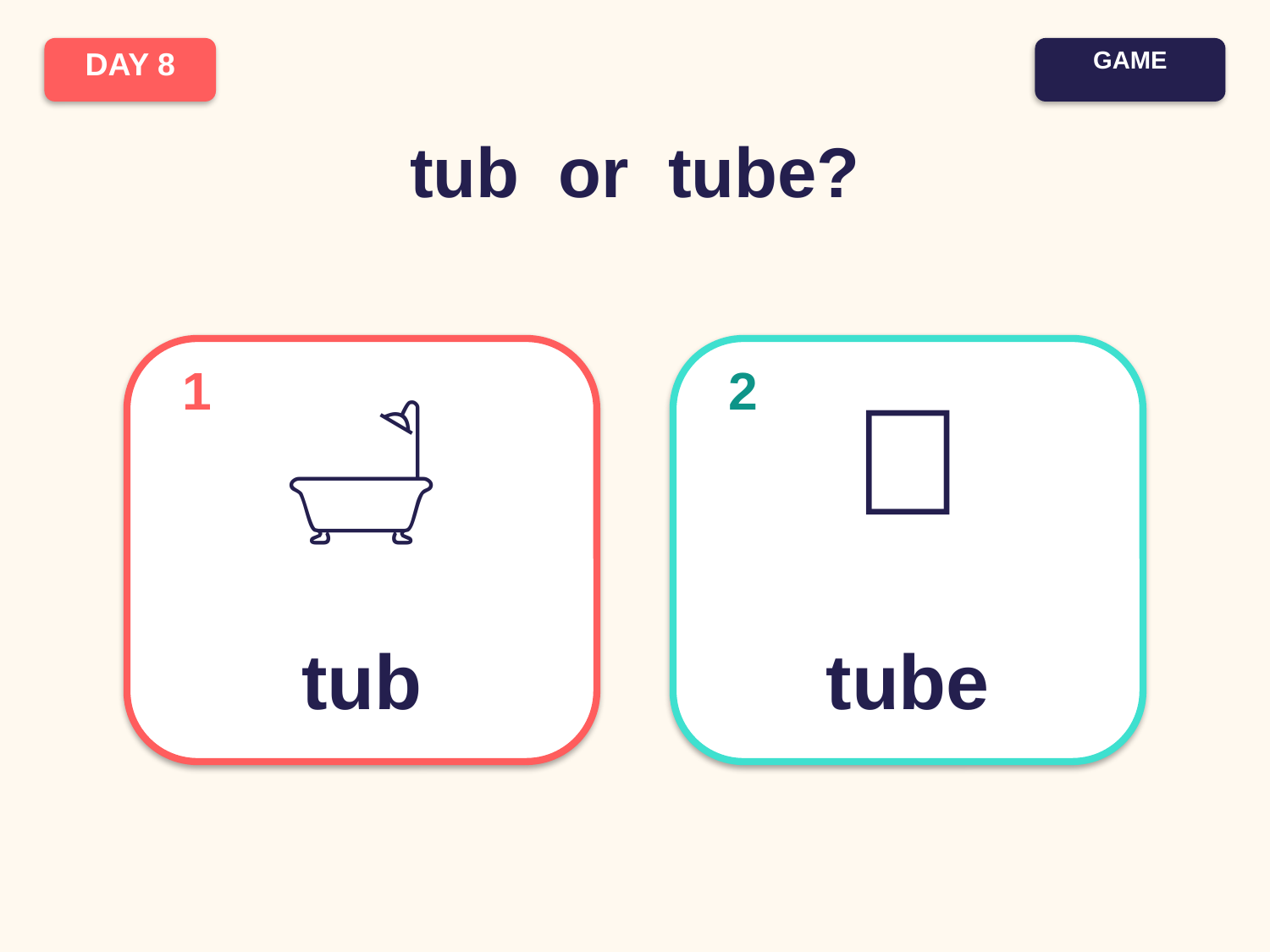

DAY 8

GAME
tub  or  tube?

1
2
🛁
🧪
tub
tube